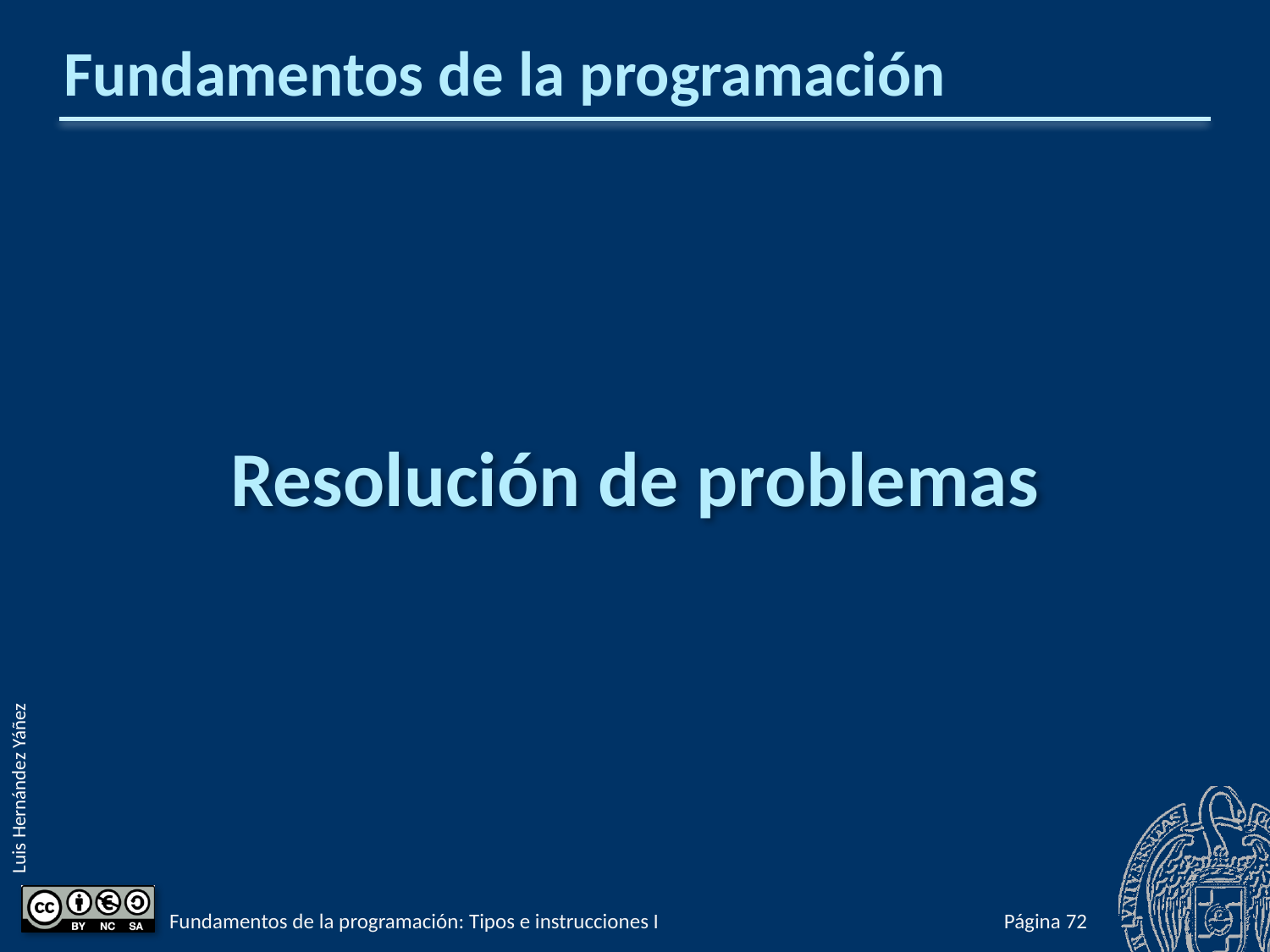

# Fundamentos de la programación
Resolución de problemas
Fundamentos de la programación: Tipos e instrucciones I
Página 72